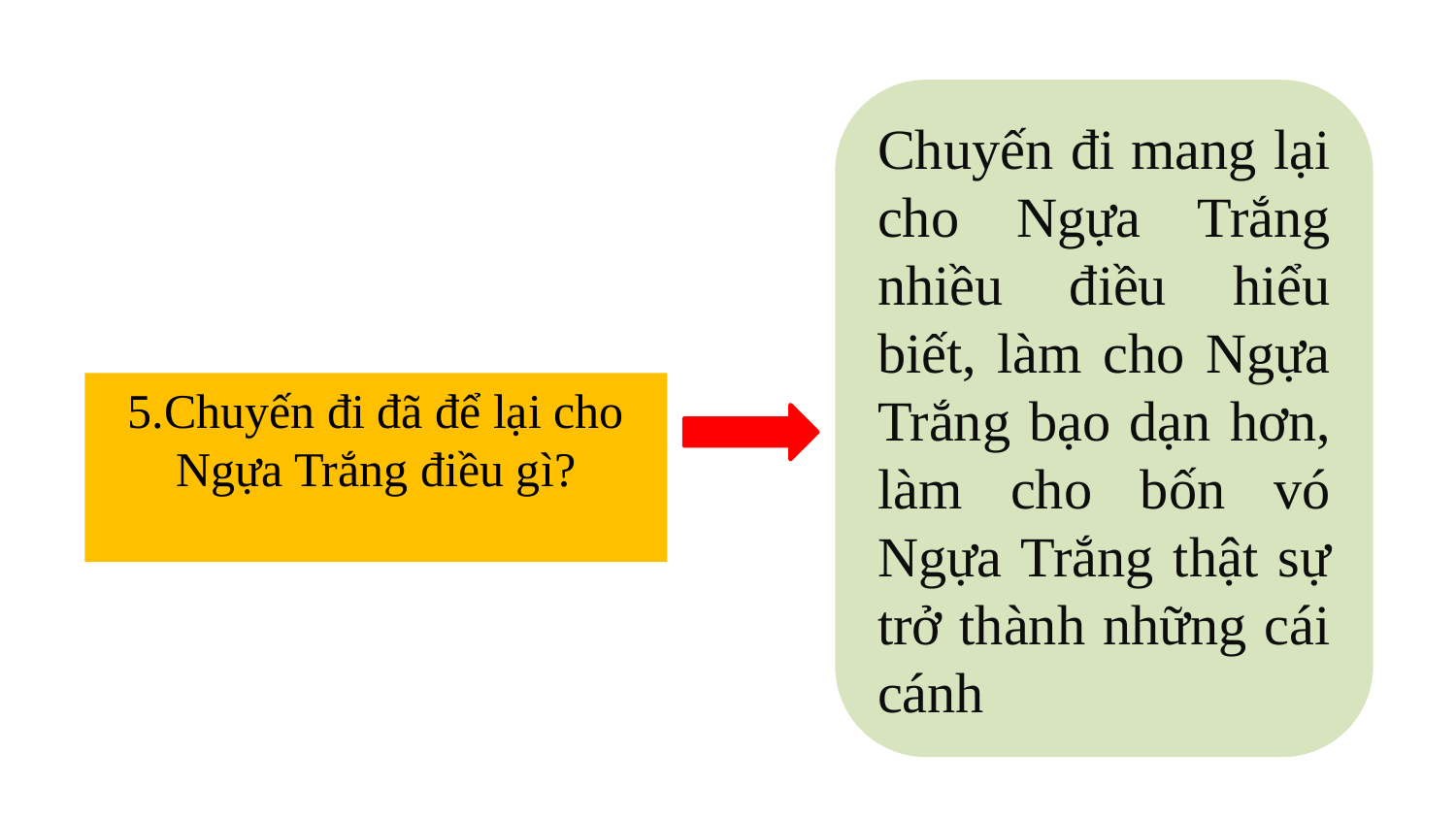

Chuyến đi mang lại cho Ngựa Trắng nhiều điều hiểu biết, làm cho Ngựa Trắng bạo dạn hơn, làm cho bốn vó Ngựa Trắng thật sự trở thành những cái cánh
5.Chuyến đi đã để lại cho Ngựa Trắng điều gì?